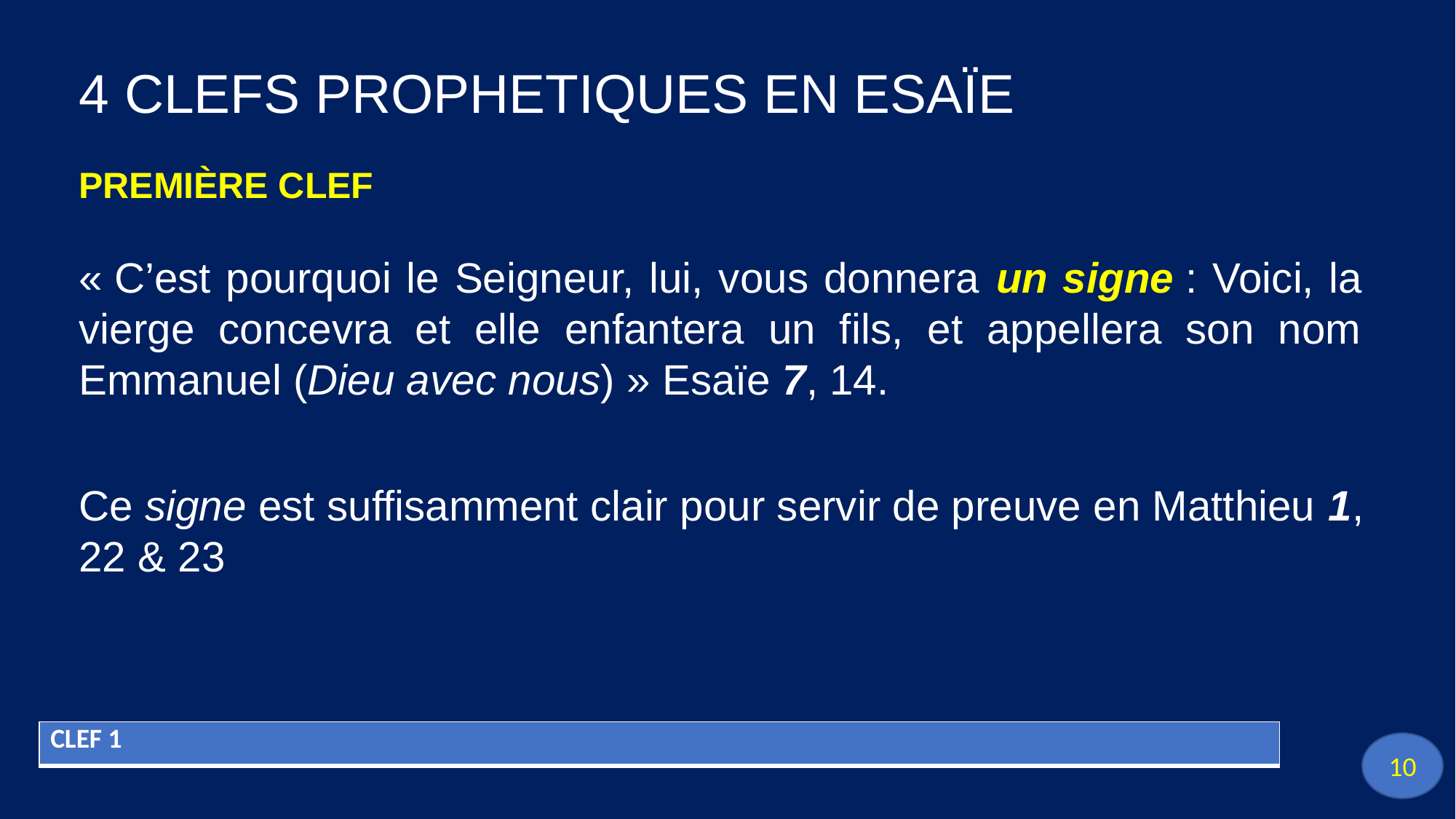

4 CLEFS PROPHETIQUES EN ESAÏE
PREMIÈRE CLEF
« C’est pourquoi le Seigneur, lui, vous donnera un signe : Voici, la vierge concevra et elle enfantera un fils, et appellera son nom Emmanuel (Dieu avec nous) » Esaïe 7, 14.
Ce signe est suffisamment clair pour servir de preuve en Matthieu 1, 22 & 23
| CLEF 1 |
| --- |
10